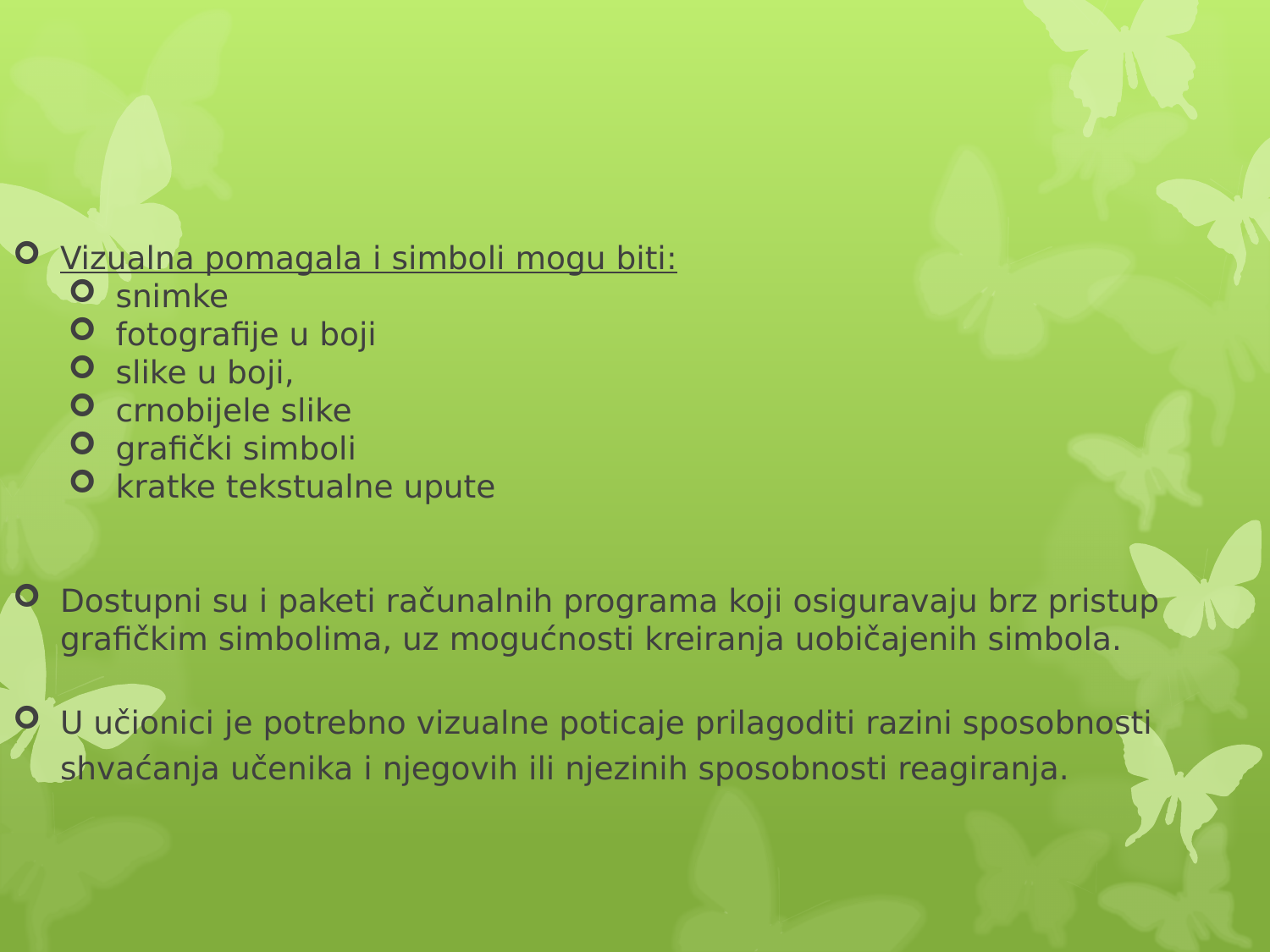

#
Vizualna pomagala i simboli mogu biti:
snimke
fotografije u boji
slike u boji,
crnobijele slike
grafički simboli
kratke tekstualne upute

Dostupni su i paketi računalnih programa koji osiguravaju brz pristup grafičkim simbolima, uz mogućnosti kreiranja uobičajenih simbola.

U učionici je potrebno vizualne poticaje prilagoditi razini sposobnosti shvaćanja učenika i njegovih ili njezinih sposobnosti reagiranja.